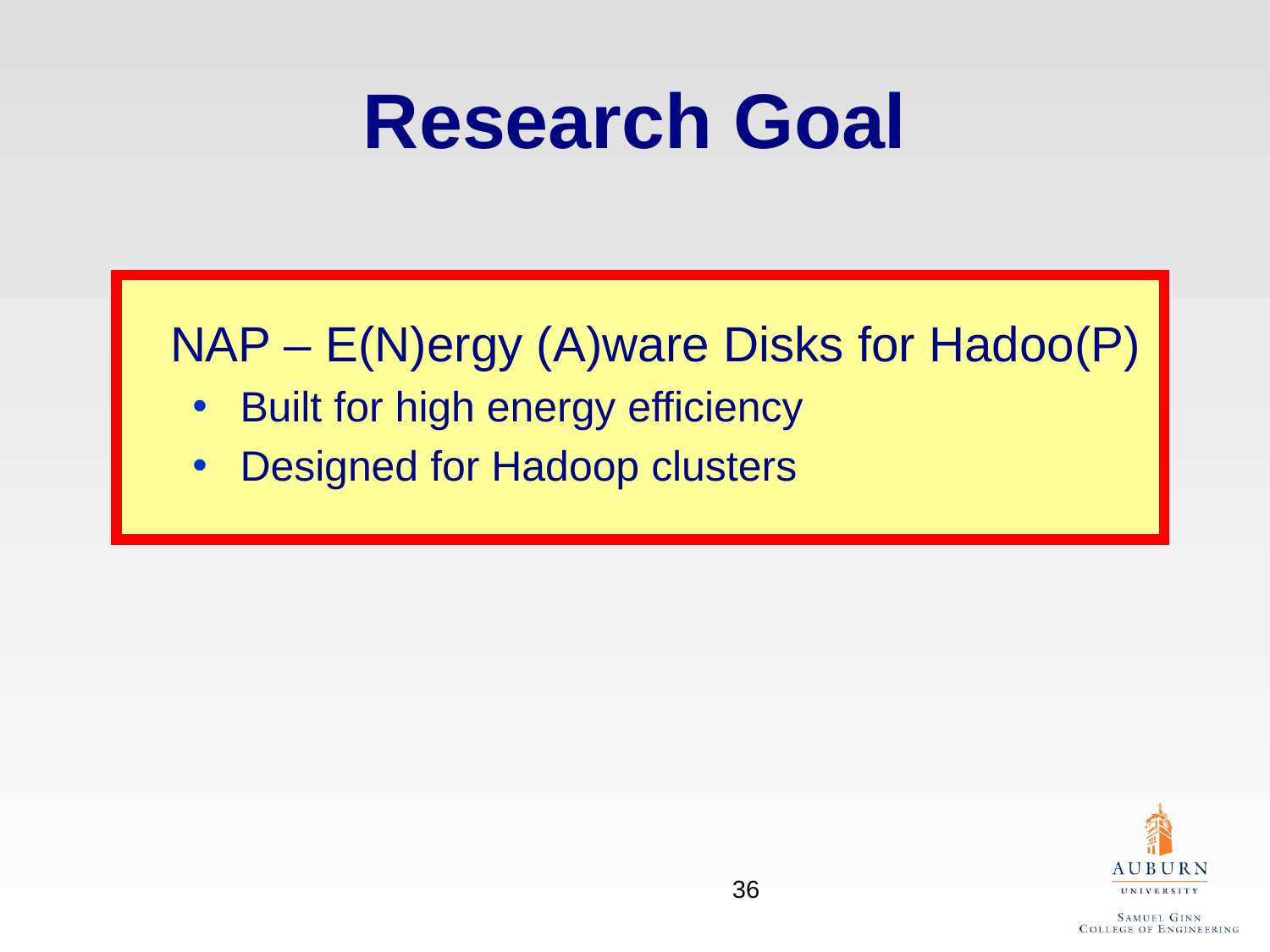

# Research Goal

   NAP – E(N)ergy (A)ware Disks for Hadoo(P)
Built for high energy efficiency
Designed for Hadoop clusters

36